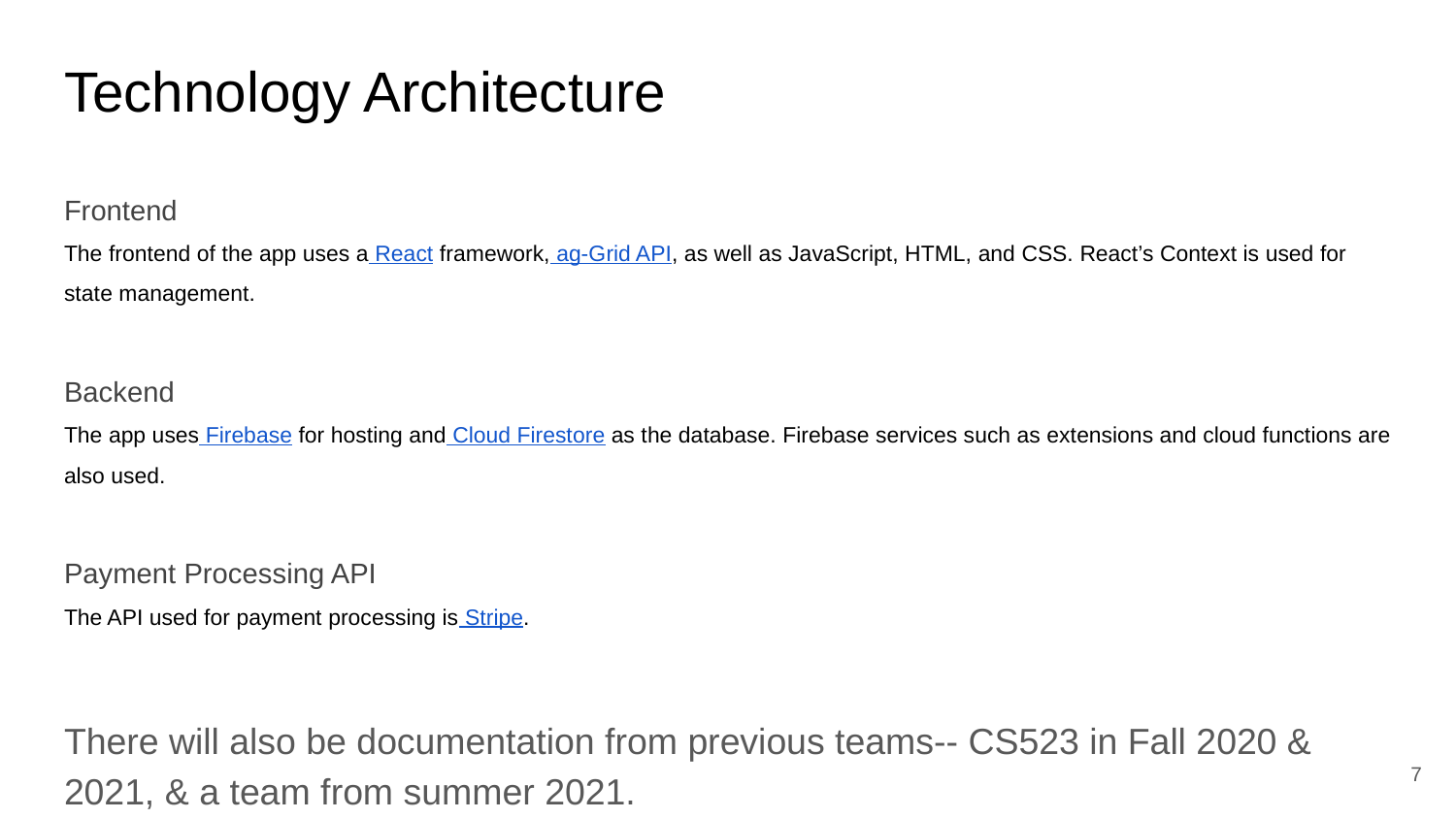

# Technology Architecture
Frontend
The frontend of the app uses a React framework, ag-Grid API, as well as JavaScript, HTML, and CSS. React’s Context is used for state management.

Backend
The app uses Firebase for hosting and Cloud Firestore as the database. Firebase services such as extensions and cloud functions are also used.

Payment Processing API
The API used for payment processing is Stripe.

There will also be documentation from previous teams-- CS523 in Fall 2020 & 2021, & a team from summer 2021.
7